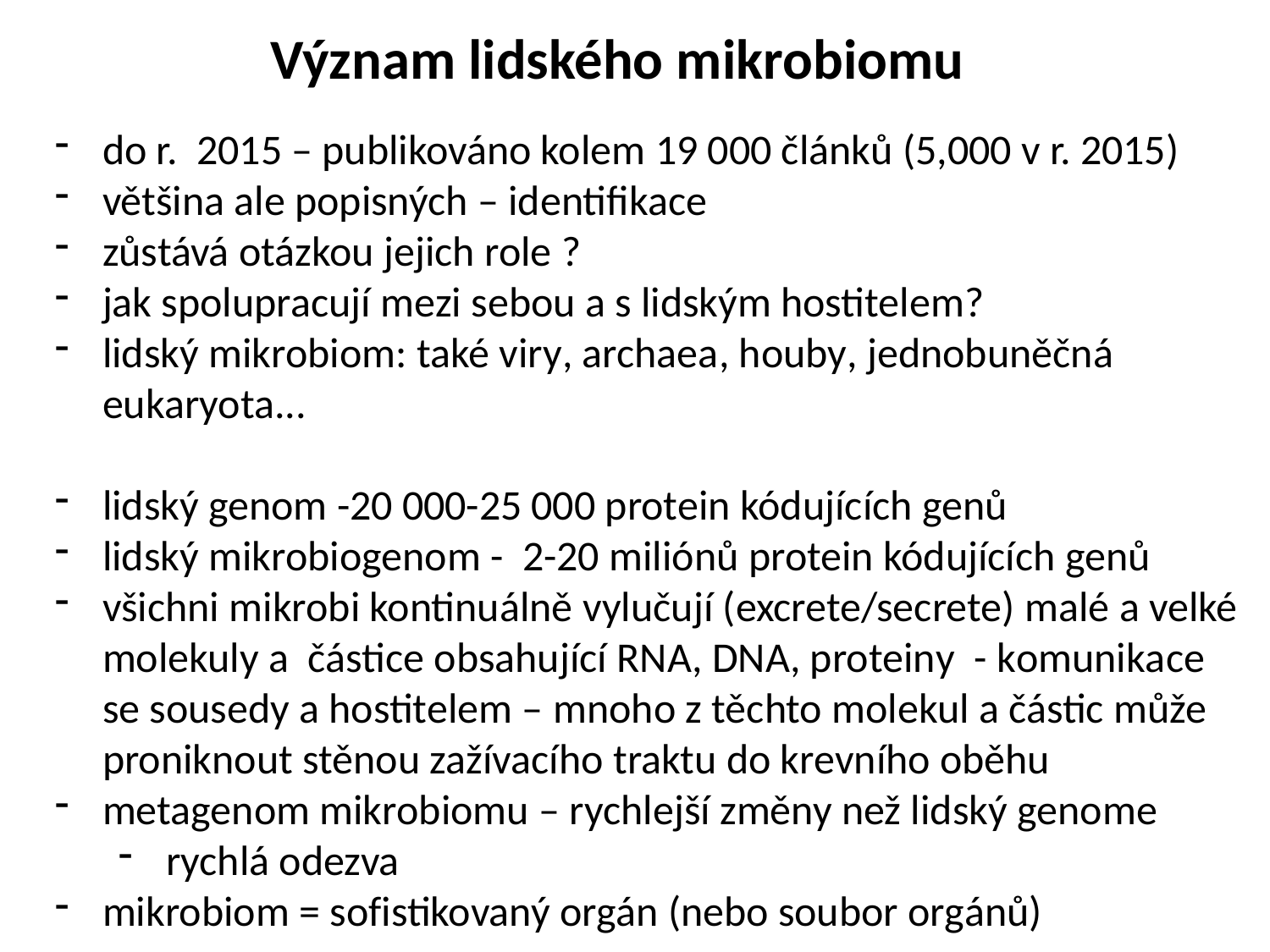

Význam lidského mikrobiomu
do r.  2015 – publikováno kolem 19 000 článků (5,000 v r. 2015)
většina ale popisných – identifikace
zůstává otázkou jejich role ?
jak spolupracují mezi sebou a s lidským hostitelem?
lidský mikrobiom: také viry, archaea, houby, jednobuněčná
     eukaryota...

lidský genom -20 000-25 000 protein kódujících genů
lidský mikrobiogenom -  2-20 miliónů protein kódujících genů
všichni mikrobi kontinuálně vylučují (excrete/secrete) malé a velké
     molekuly a  částice obsahující RNA, DNA, proteiny  - komunikace
     se sousedy a hostitelem – mnoho z těchto molekul a částic může
     proniknout stěnou zažívacího traktu do krevního oběhu
metagenom mikrobiomu – rychlejší změny než lidský genome
rychlá odezva
mikrobiom = sofistikovaný orgán (nebo soubor orgánů)